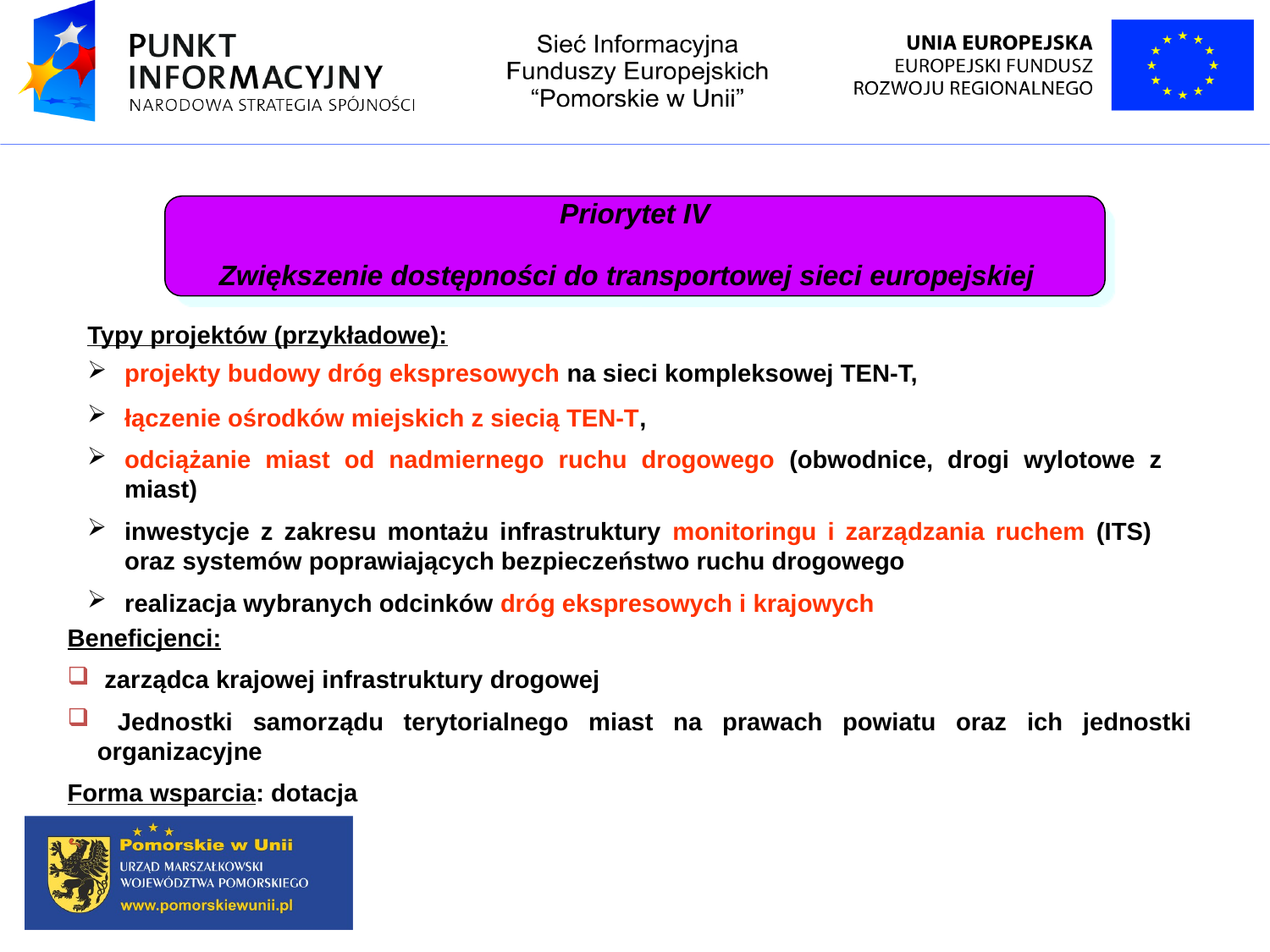

Priorytet IV
Zwiększenie dostępności do transportowej sieci europejskiej
Typy projektów (przykładowe):
projekty budowy dróg ekspresowych na sieci kompleksowej TEN-T,
łączenie ośrodków miejskich z siecią TEN-T,
odciążanie miast od nadmiernego ruchu drogowego (obwodnice, drogi wylotowe z miast)
inwestycje z zakresu montażu infrastruktury monitoringu i zarządzania ruchem (ITS)
oraz systemów poprawiających bezpieczeństwo ruchu drogowego
realizacja wybranych odcinków dróg ekspresowych i krajowych
Beneficjenci:
 zarządca krajowej infrastruktury drogowej
 Jednostki samorządu terytorialnego miast na prawach powiatu oraz ich jednostki organizacyjne
Forma wsparcia: dotacja